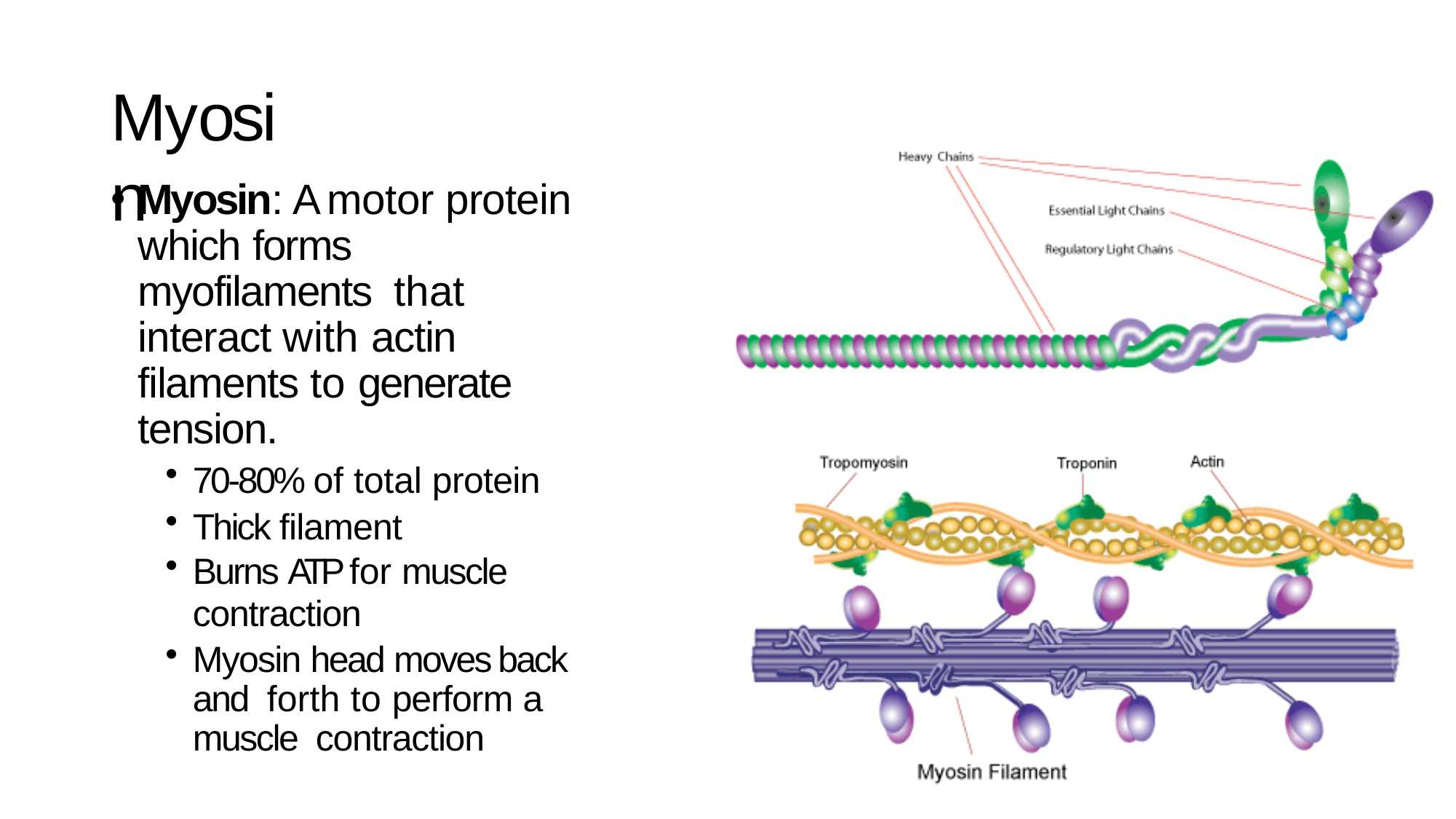

# Myosin

Myosin: A motor protein  which forms myofilaments  that interact with actin  filaments to generate  tension.
70-80% of total protein
Thick filament
Burns ATP for muscle
contraction
Myosin head moves back and  forth to perform a muscle  contraction